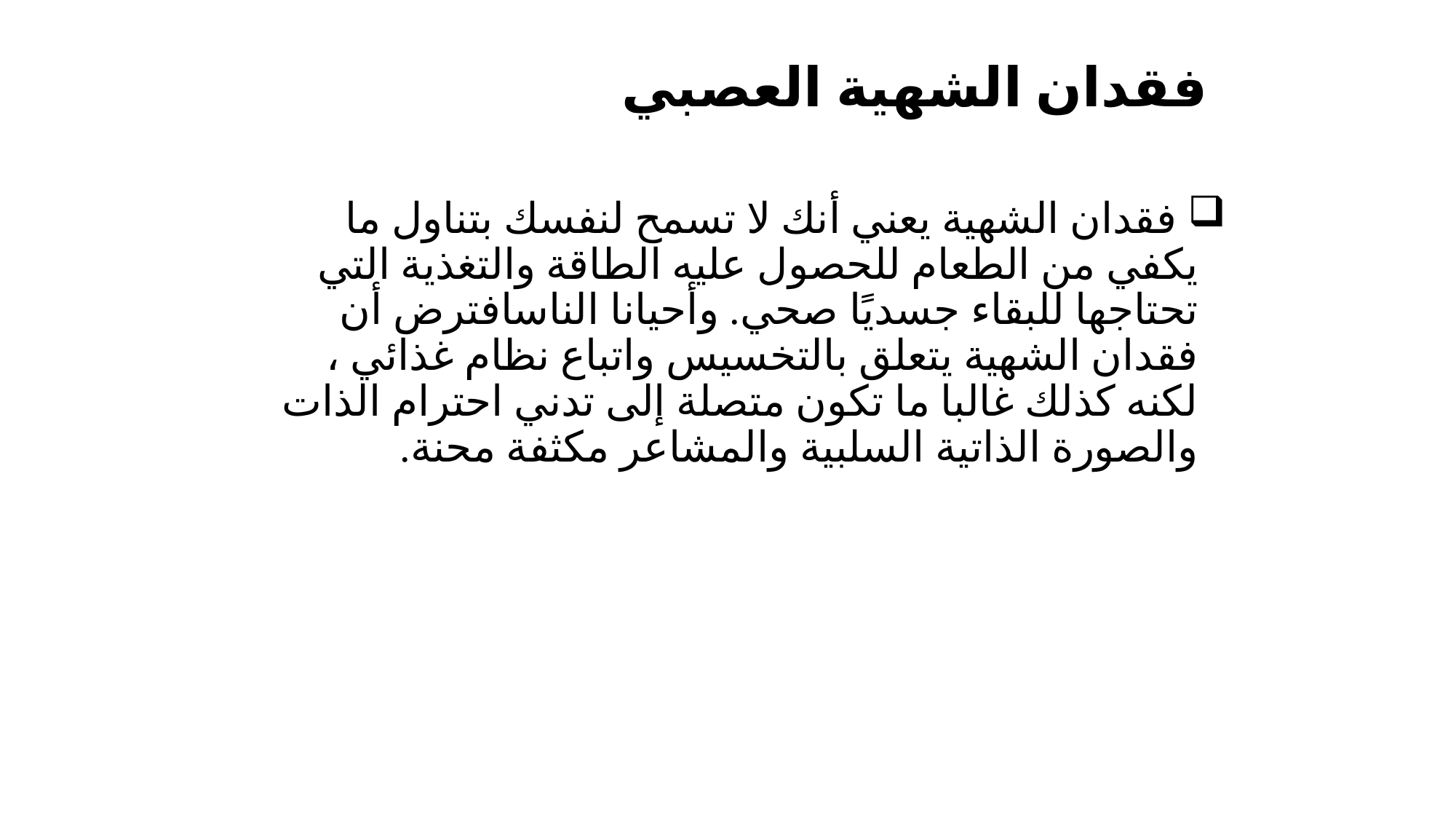

# فقدان الشهية العصبي
 فقدان الشهية يعني أنك لا تسمح لنفسك بتناول ما يكفي من الطعام للحصول عليه الطاقة والتغذية التي تحتاجها للبقاء جسديًا صحي. وأحيانا الناسافترض أن فقدان الشهية يتعلق بالتخسيس واتباع نظام غذائي ، لكنه كذلك غالبا ما تكون متصلة إلى تدني احترام الذات والصورة الذاتية السلبية والمشاعر مكثفة محنة.